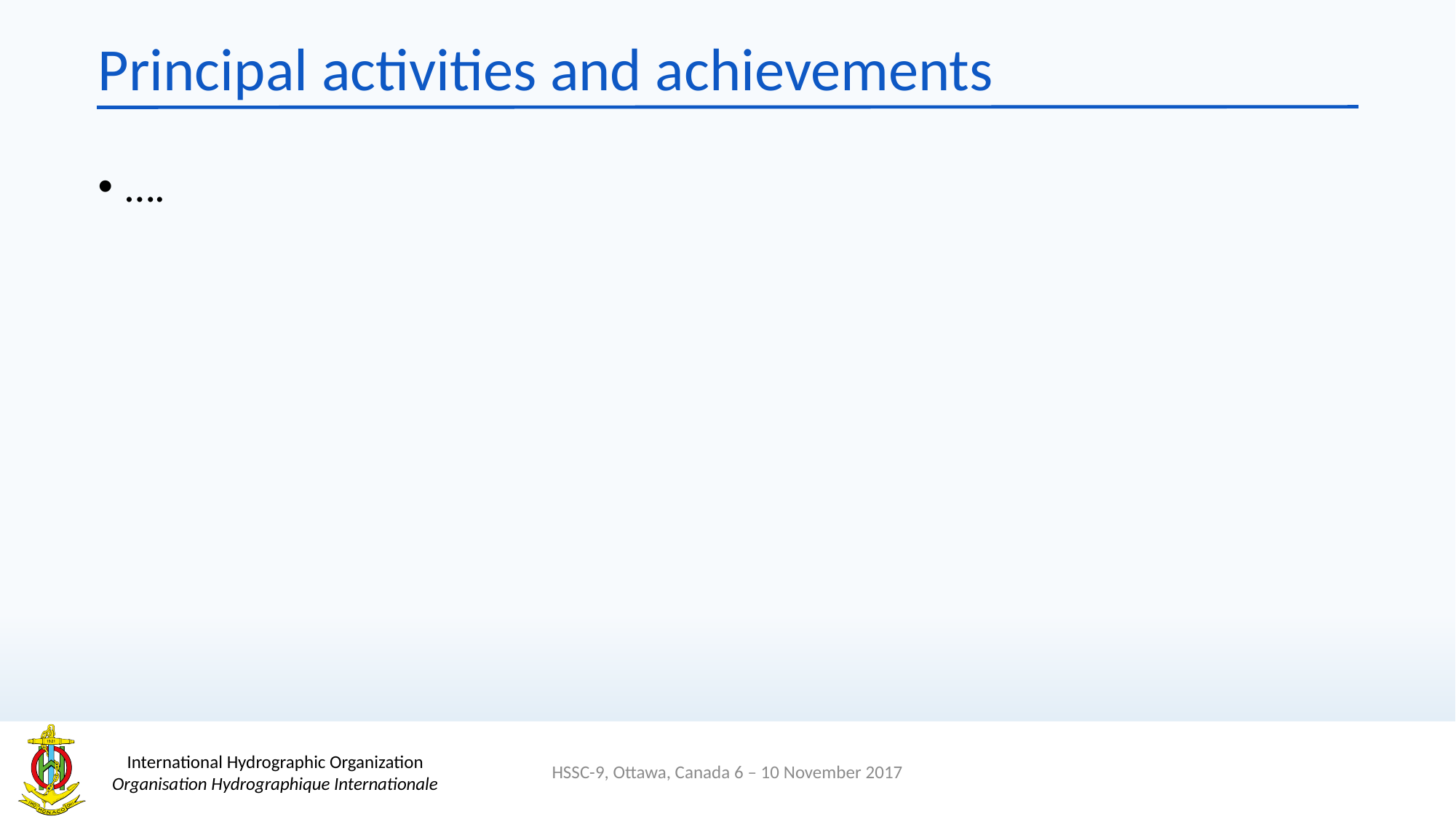

# Principal activities and achievements
….
HSSC-9, Ottawa, Canada 6 – 10 November 2017